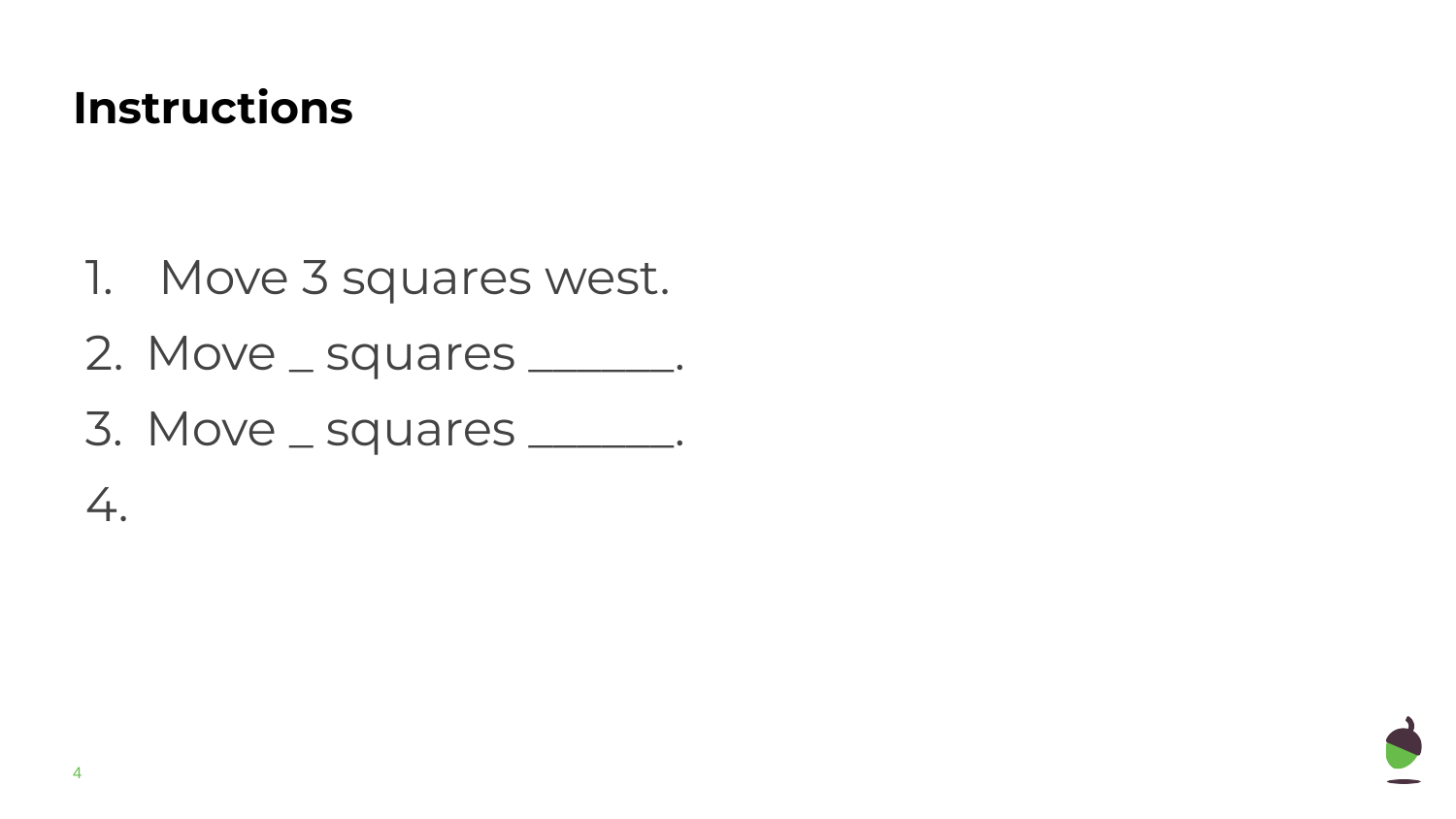

# Instructions
 Move 3 squares west.
Move _ squares ______.
Move _ squares ______.

4